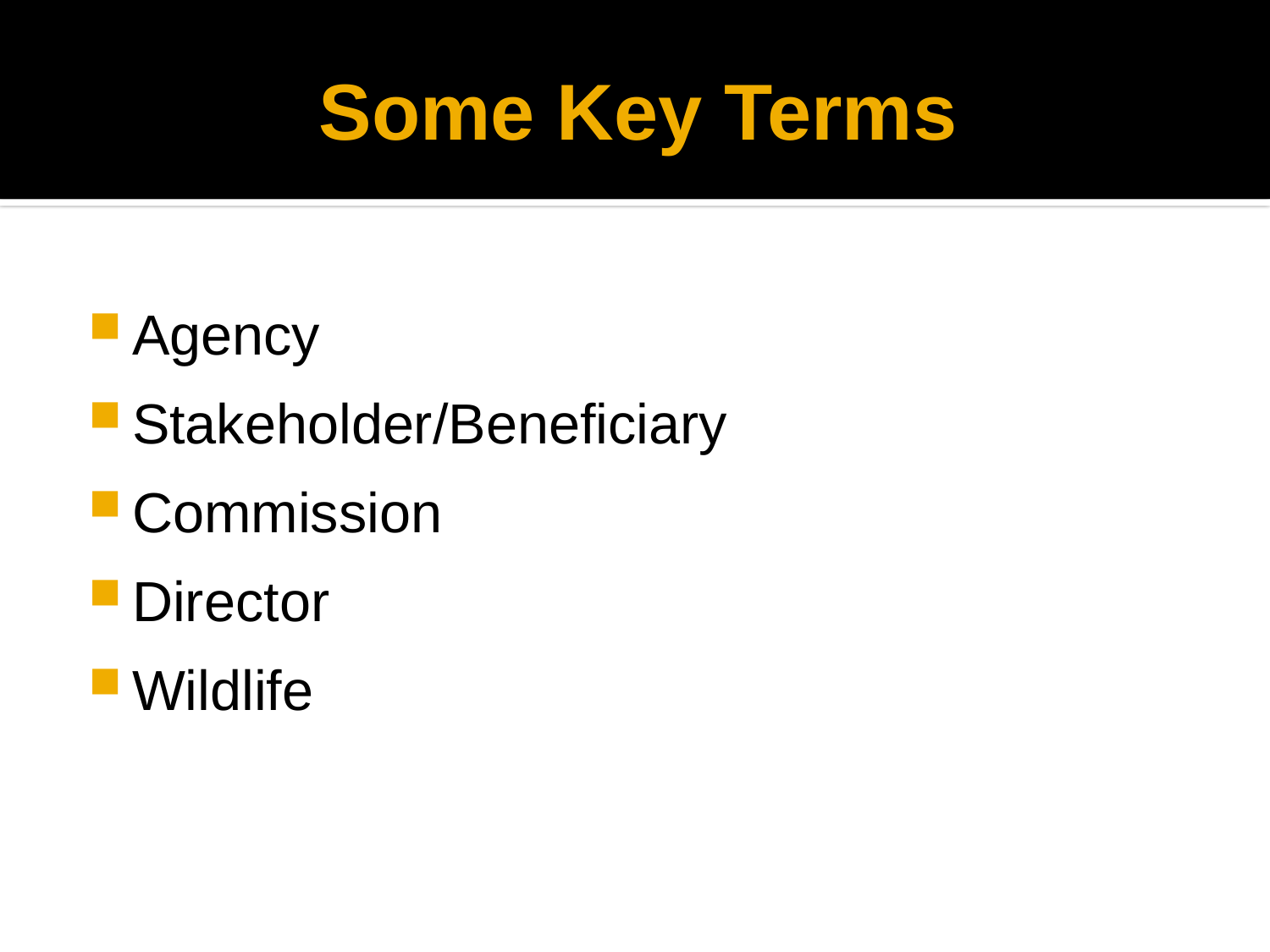

# Some Key Terms
Agency
Stakeholder/Beneficiary
Commission
Director
Wildlife